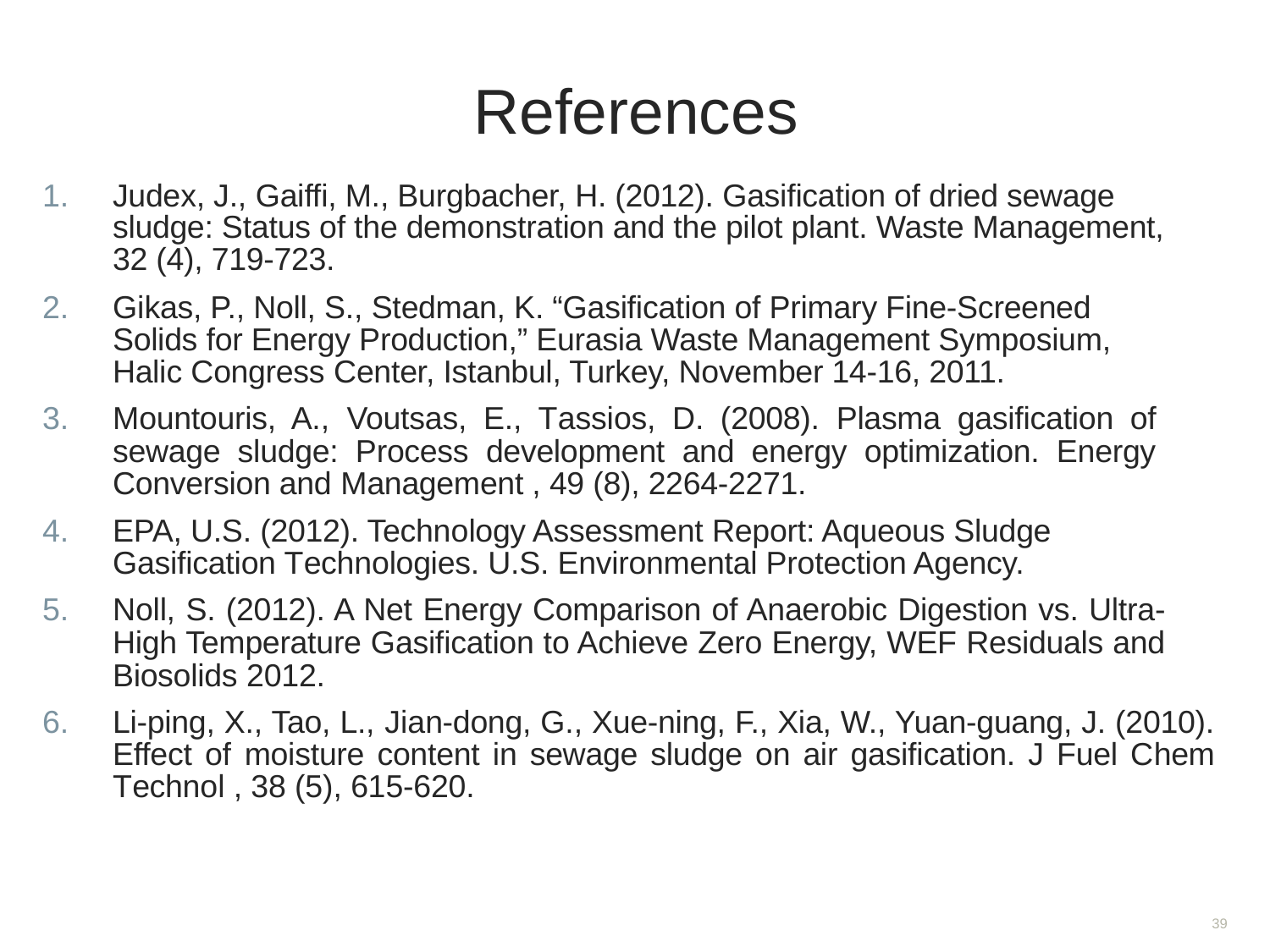

# References
Judex, J., Gaiffi, M., Burgbacher, H. (2012). Gasification of dried sewage sludge: Status of the demonstration and the pilot plant. Waste Management, 32 (4), 719-723.

Gikas, P., Noll, S., Stedman, K. “Gasification of Primary Fine-Screened Solids for Energy Production,” Eurasia Waste Management Symposium, Halic Congress Center, Istanbul, Turkey, November 14-16, 2011.

Mountouris, A., Voutsas, E., Tassios, D. (2008). Plasma gasification of sewage sludge: Process development and energy optimization. Energy Conversion and Management , 49 (8), 2264-2271.

EPA, U.S. (2012). Technology Assessment Report: Aqueous Sludge Gasification Technologies. U.S. Environmental Protection Agency.

Noll, S. (2012). A Net Energy Comparison of Anaerobic Digestion vs. Ultra-High Temperature Gasification to Achieve Zero Energy, WEF Residuals and Biosolids 2012.

Li-ping, X., Tao, L., Jian-dong, G., Xue-ning, F., Xia, W., Yuan-guang, J. (2010). Effect of moisture content in sewage sludge on air gasification. J Fuel Chem Technol , 38 (5), 615-620.
39